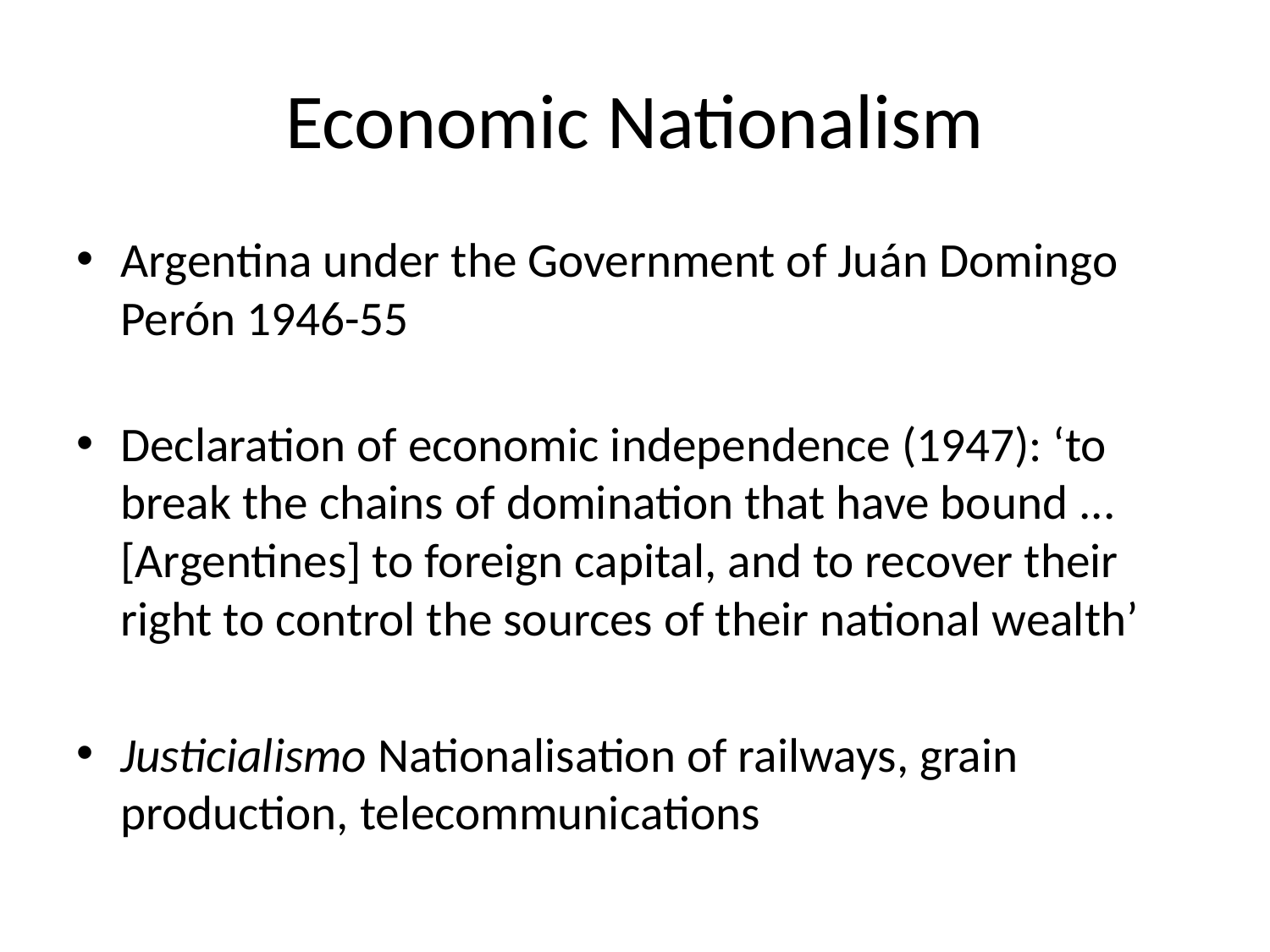

# Economic Nationalism
Argentina under the Government of Juán Domingo Perón 1946-55
Declaration of economic independence (1947): ‘to break the chains of domination that have bound ... [Argentines] to foreign capital, and to recover their right to control the sources of their national wealth’

Justicialismo Nationalisation of railways, grain production, telecommunications